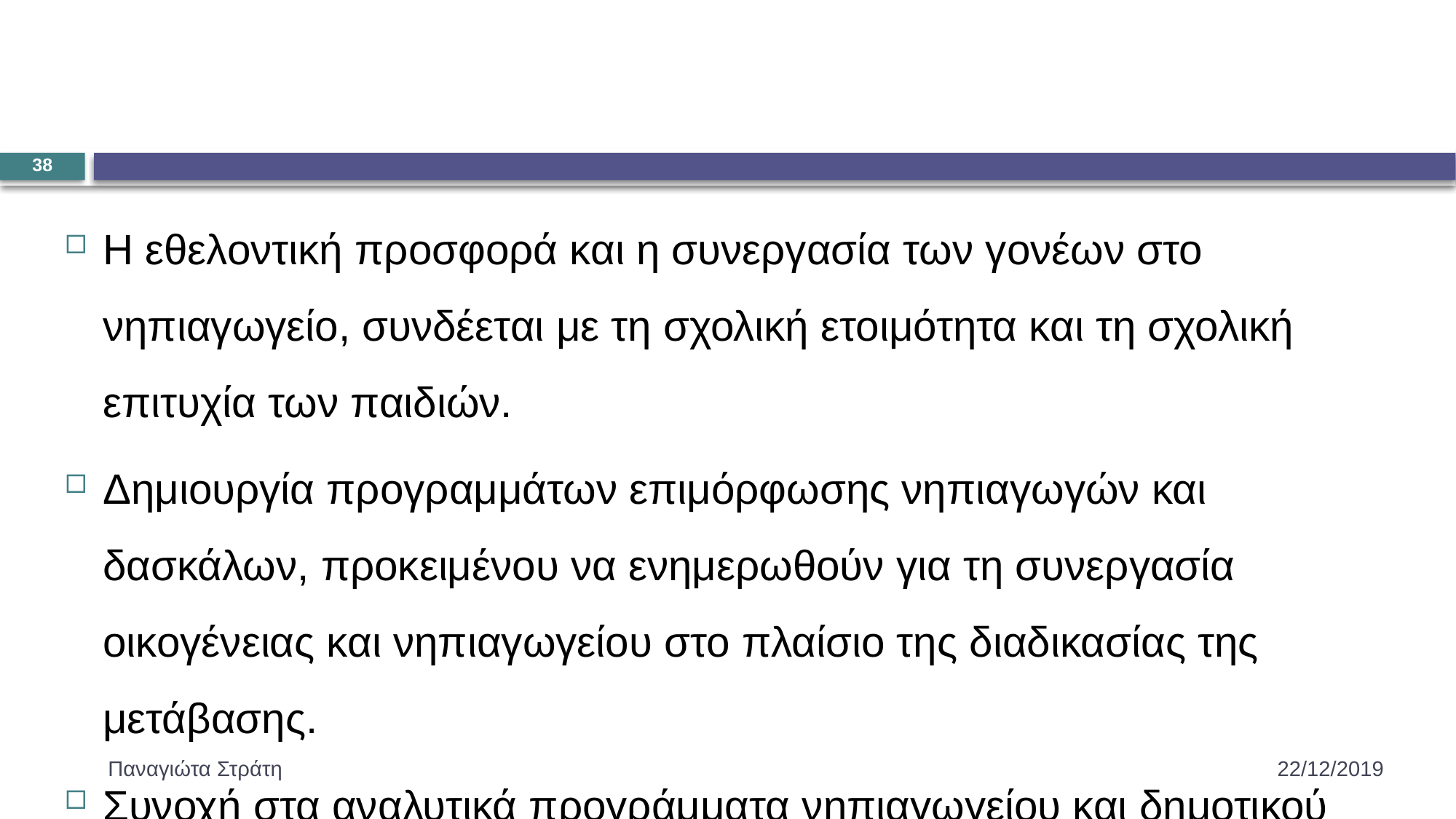

#
38
Η εθελοντική προσφορά και η συνεργασία των γονέων στο νηπιαγωγείο, συνδέεται με τη σχολική ετοιμότητα και τη σχολική επιτυχία των παιδιών.
Δημιουργία προγραμμάτων επιμόρφωσης νηπιαγωγών και δασκάλων, προκειμένου να ενημερωθούν για τη συνεργασία οικογένειας και νηπιαγωγείου στο πλαίσιο της διαδικασίας της μετάβασης.
Συνοχή στα αναλυτικά προγράμματα νηπιαγωγείου και δημοτικού σχολείου

Παναγιώτα Στράτη
22/12/2019